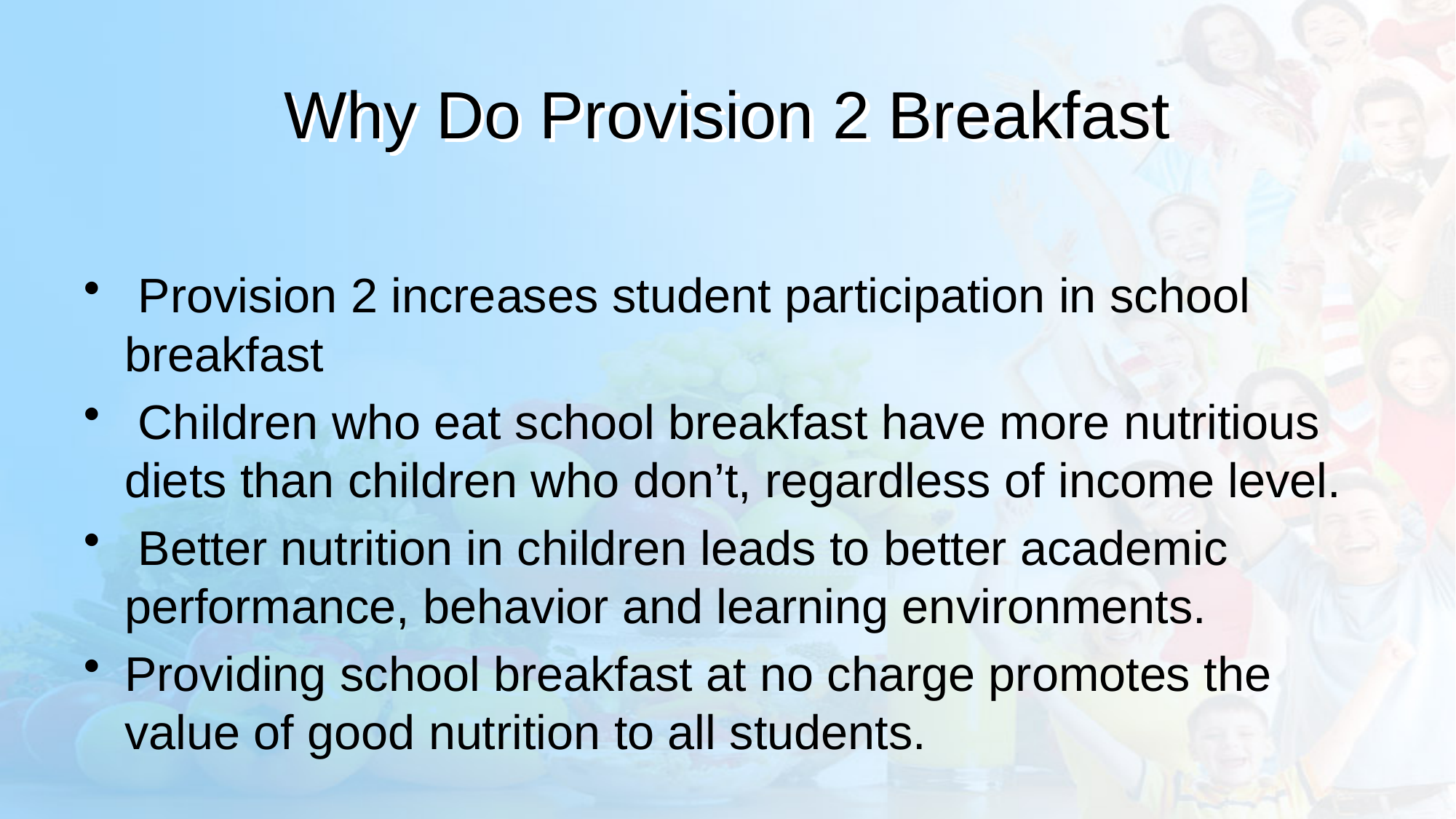

# Why Do Provision 2 Breakfast

 Provision 2 increases student participation in school breakfast
 Children who eat school breakfast have more nutritious diets than children who don’t, regardless of income level.
 Better nutrition in children leads to better academic performance, behavior and learning environments.
Providing school breakfast at no charge promotes the value of good nutrition to all students.